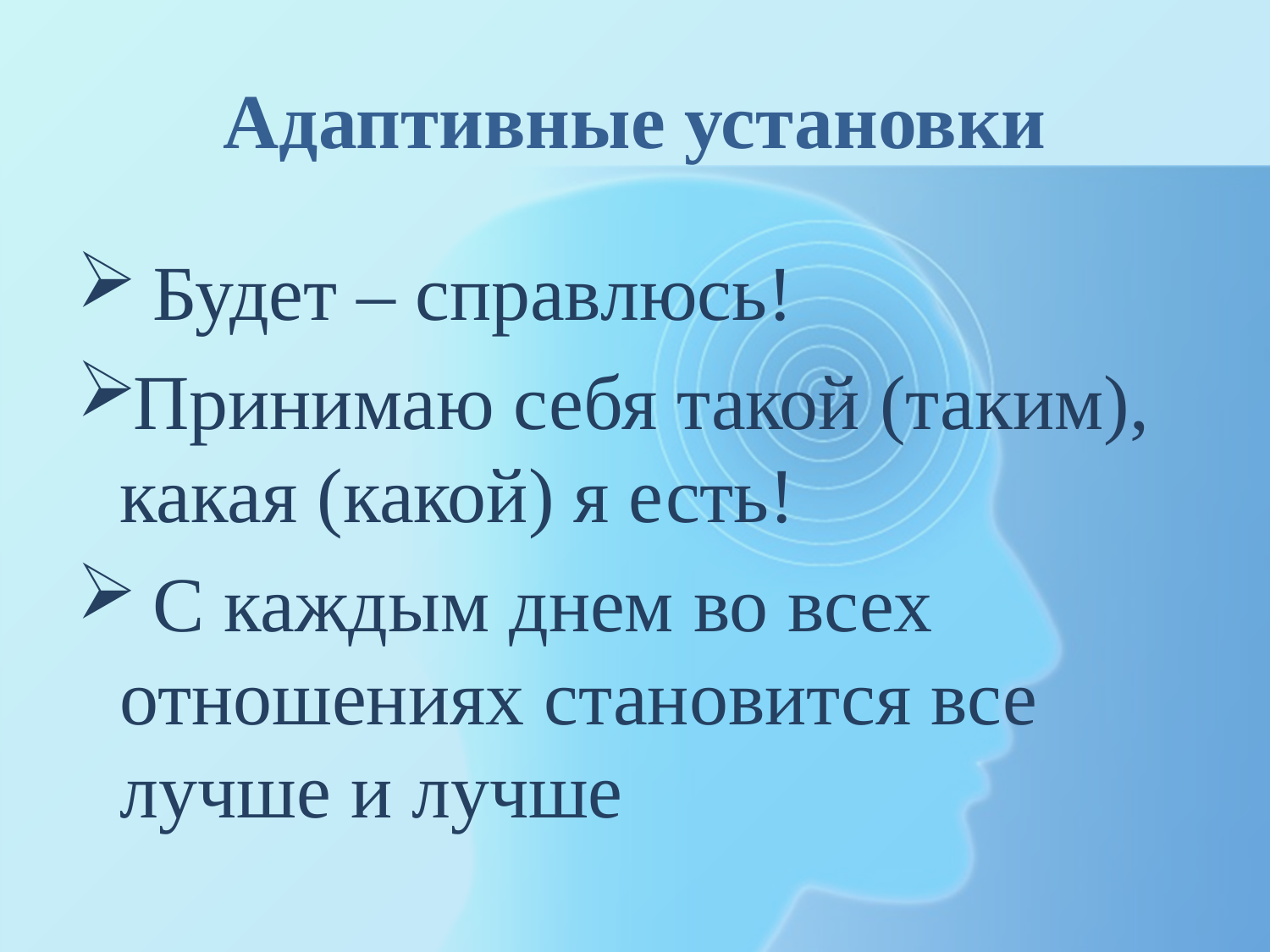

# Адаптивные установки
 Будет – справлюсь!
Принимаю себя такой (таким), какая (какой) я есть!
 С каждым днем во всех отношениях становится все лучше и лучше